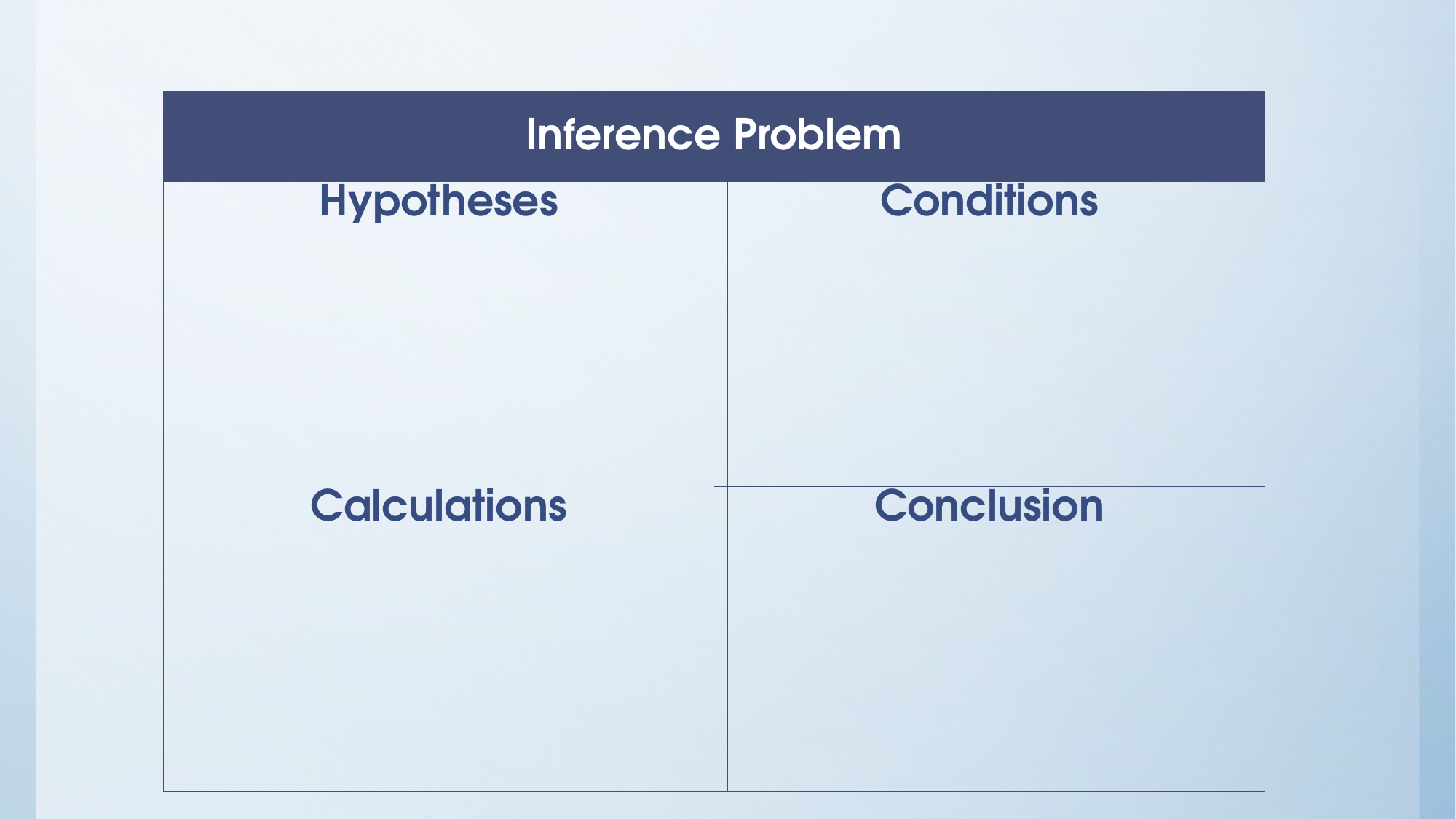

| Inference Problem |  |
| --- | --- |
| Hypotheses | Conditions |
| Calculations | Conclusion |